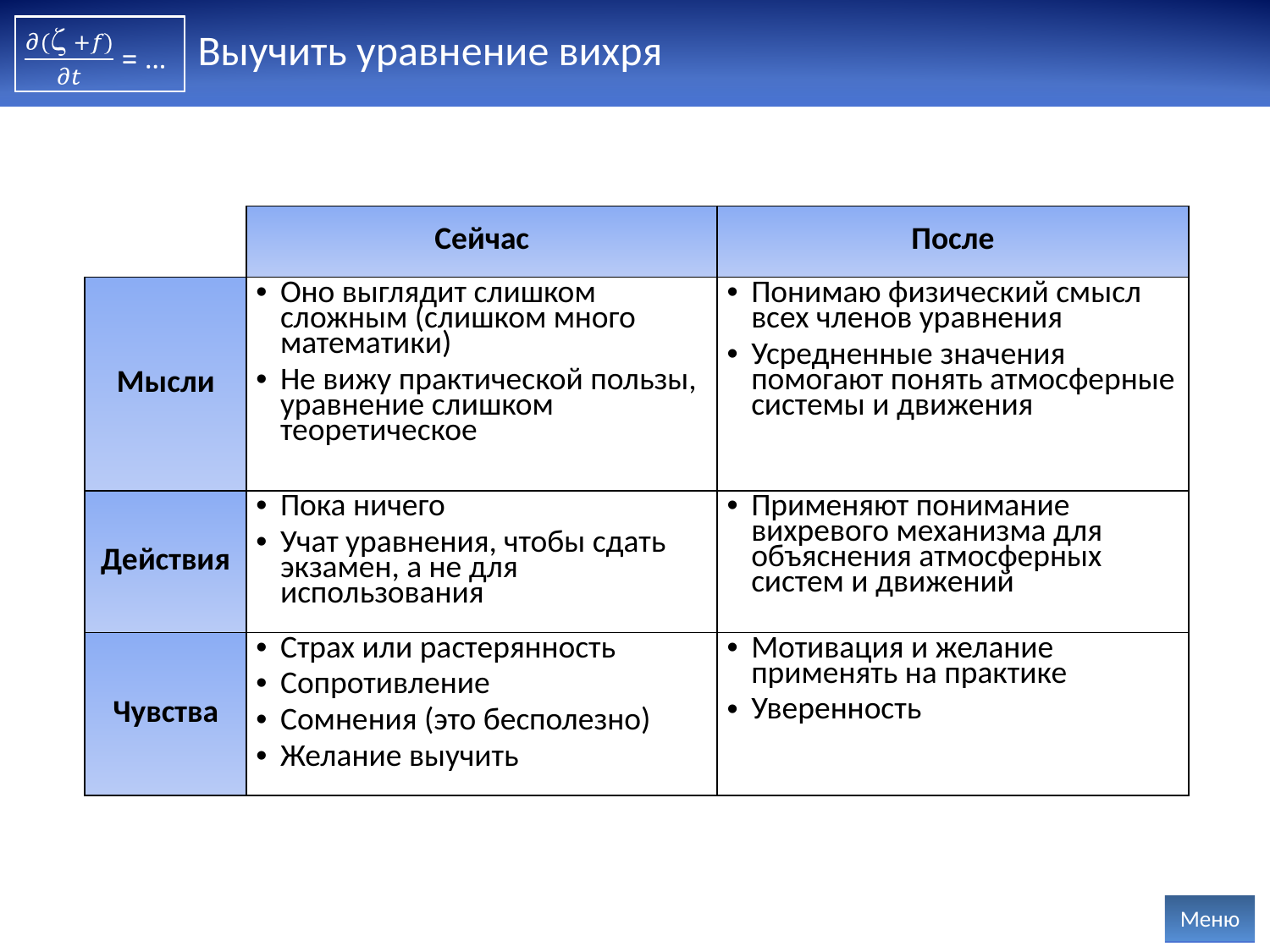

Выучить уравнение вихря

|  | Сейчас | После |
| --- | --- | --- |
| Мысли | Оно выглядит слишком сложным (слишком много математики) Не вижу практической пользы, уравнение слишком теоретическое | Понимаю физический смысл всех членов уравнения Усредненные значения помогают понять атмосферные системы и движения |
| Действия | Пока ничего Учат уравнения, чтобы сдать экзамен, а не для использования | Применяют понимание вихревого механизма для объяснения атмосферных систем и движений |
| Чувства | Страх или растерянность Сопротивление Сомнения (это бесполезно) Желание выучить | Мотивация и желание применять на практике Уверенность |
Меню